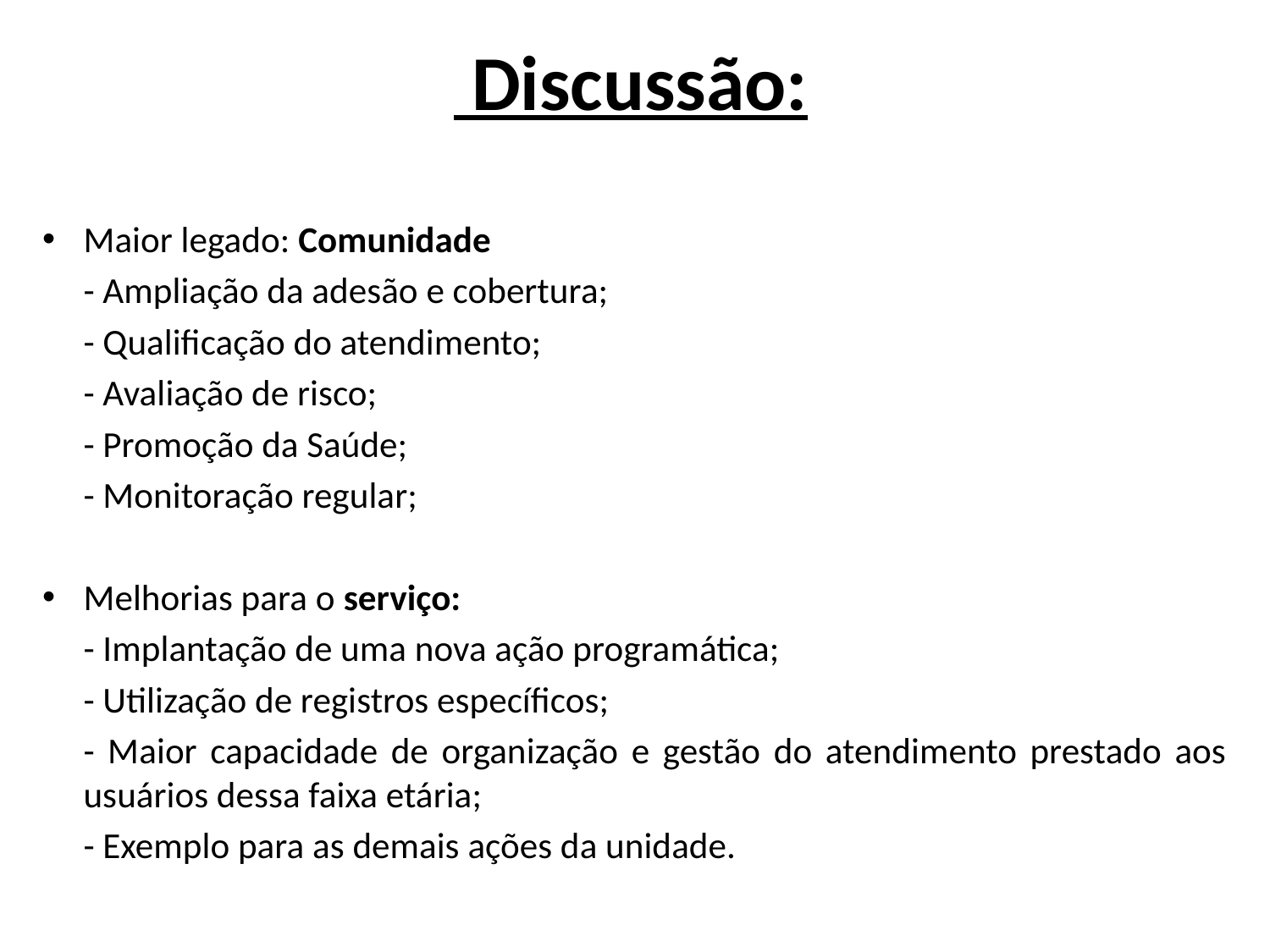

# Discussão:

Maior legado: Comunidade
	- Ampliação da adesão e cobertura;
	- Qualificação do atendimento;
	- Avaliação de risco;
	- Promoção da Saúde;
	- Monitoração regular;

Melhorias para o serviço:
	- Implantação de uma nova ação programática;
	- Utilização de registros específicos;
	- Maior capacidade de organização e gestão do atendimento prestado aos usuários dessa faixa etária;
	- Exemplo para as demais ações da unidade.